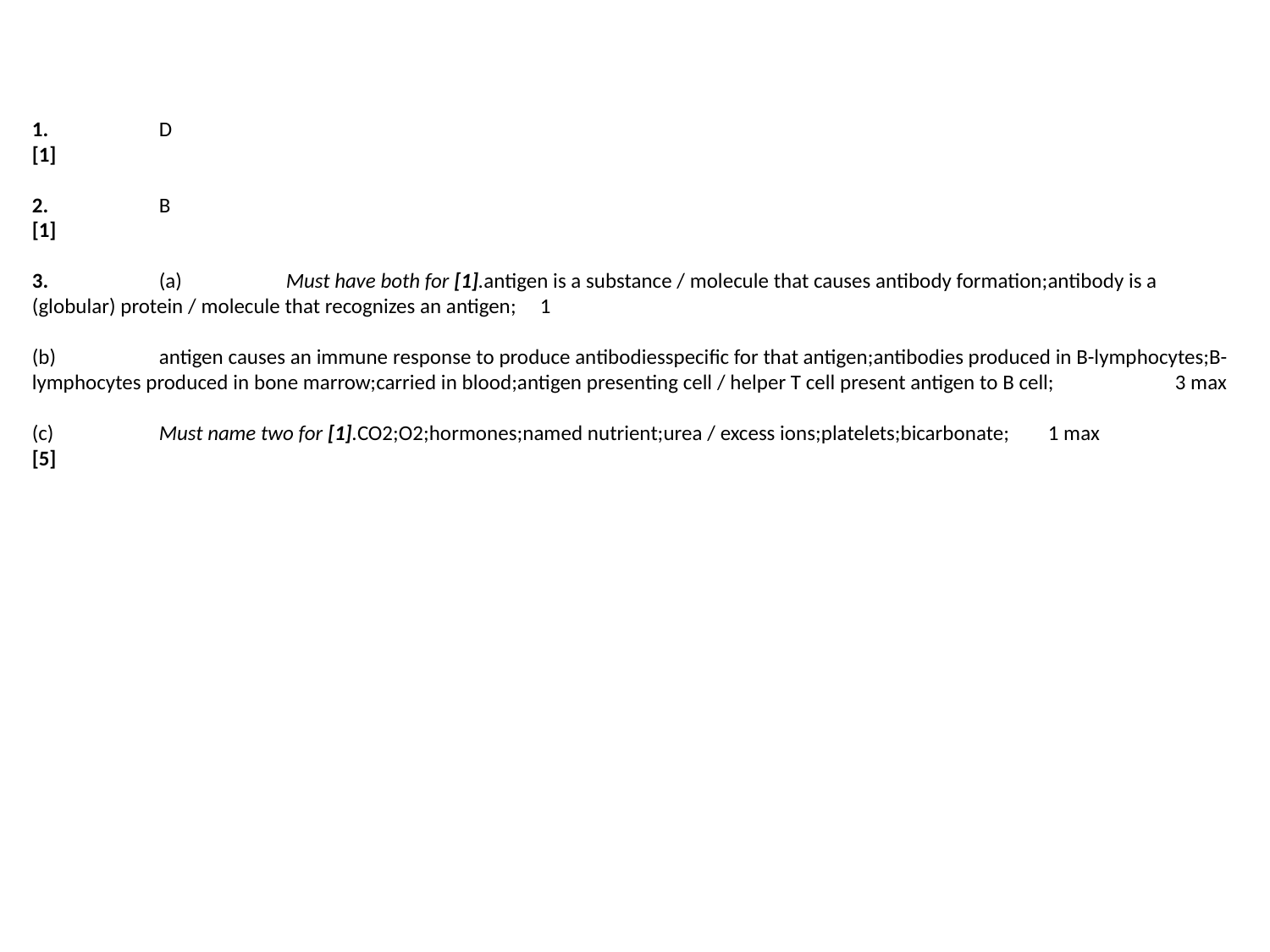

#
1.	D
[1]

2.	B
[1]

3.	(a)	Must have both for [1]. antigen is a substance / molecule that causes antibody formation; antibody is a (globular) protein /  molecule that recognizes an antigen;	1

(b)	antigen causes an immune response to produce antibodies specific for that antigen; antibodies produced in B-lymphocytes; B-lymphocytes produced in bone marrow; carried in blood; antigen presenting cell /  helper T cell present antigen to B cell;	3 max

(c)	Must name two for [1]. CO2; O2; hormones; named nutrient; urea / excess ions; platelets; bicarbonate;	1 max
[5]